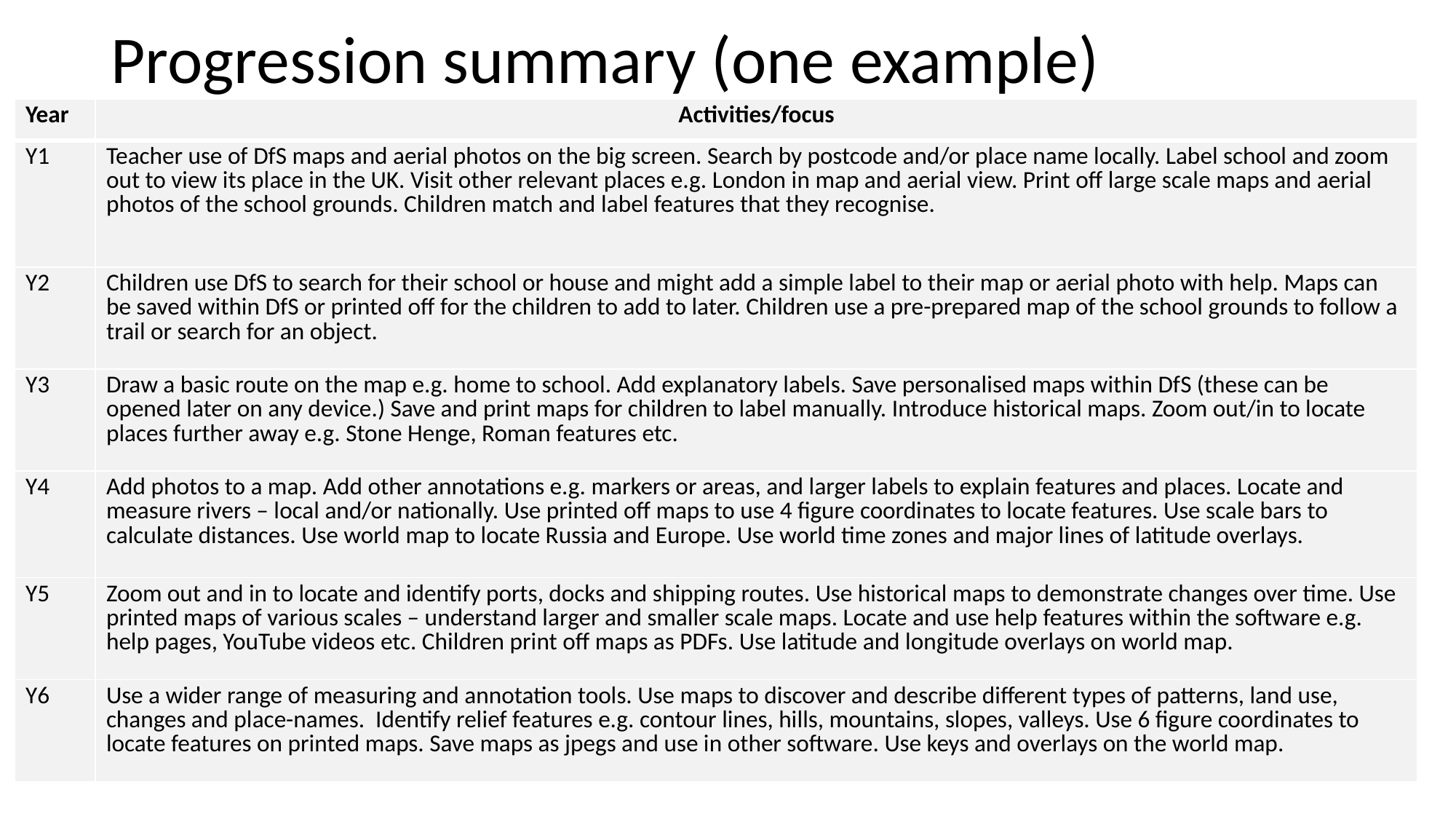

# Progression summary (one example)
| Year | Activities/focus |
| --- | --- |
| Y1 | Teacher use of DfS maps and aerial photos on the big screen. Search by postcode and/or place name locally. Label school and zoom out to view its place in the UK. Visit other relevant places e.g. London in map and aerial view. Print off large scale maps and aerial photos of the school grounds. Children match and label features that they recognise. |
| Y2 | Children use DfS to search for their school or house and might add a simple label to their map or aerial photo with help. Maps can be saved within DfS or printed off for the children to add to later. Children use a pre-prepared map of the school grounds to follow a trail or search for an object. |
| Y3 | Draw a basic route on the map e.g. home to school. Add explanatory labels. Save personalised maps within DfS (these can be opened later on any device.) Save and print maps for children to label manually. Introduce historical maps. Zoom out/in to locate places further away e.g. Stone Henge, Roman features etc. |
| Y4 | Add photos to a map. Add other annotations e.g. markers or areas, and larger labels to explain features and places. Locate and measure rivers – local and/or nationally. Use printed off maps to use 4 figure coordinates to locate features. Use scale bars to calculate distances. Use world map to locate Russia and Europe. Use world time zones and major lines of latitude overlays. |
| Y5 | Zoom out and in to locate and identify ports, docks and shipping routes. Use historical maps to demonstrate changes over time. Use printed maps of various scales – understand larger and smaller scale maps. Locate and use help features within the software e.g. help pages, YouTube videos etc. Children print off maps as PDFs. Use latitude and longitude overlays on world map. |
| Y6 | Use a wider range of measuring and annotation tools. Use maps to discover and describe different types of patterns, land use, changes and place-names. Identify relief features e.g. contour lines, hills, mountains, slopes, valleys. Use 6 figure coordinates to locate features on printed maps. Save maps as jpegs and use in other software. Use keys and overlays on the world map. |